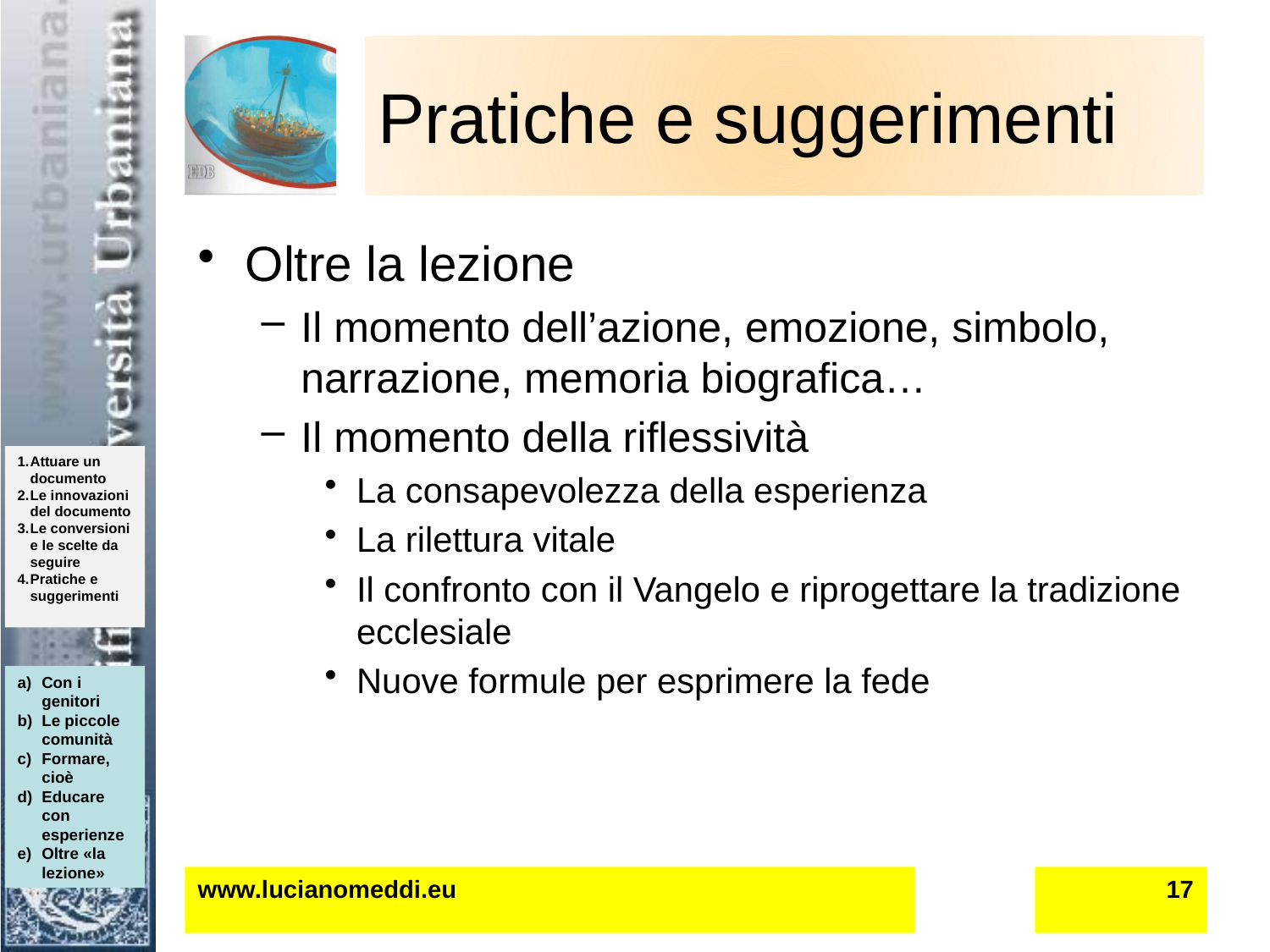

# Pratiche e suggerimenti
Oltre la lezione
Il momento dell’azione, emozione, simbolo, narrazione, memoria biografica…
Il momento della riflessività
La consapevolezza della esperienza
La rilettura vitale
Il confronto con il Vangelo e riprogettare la tradizione ecclesiale
Nuove formule per esprimere la fede
Con i genitori
Le piccole comunità
Formare, cioè
Educare con esperienze
Oltre «la lezione»
www.lucianomeddi.eu
17